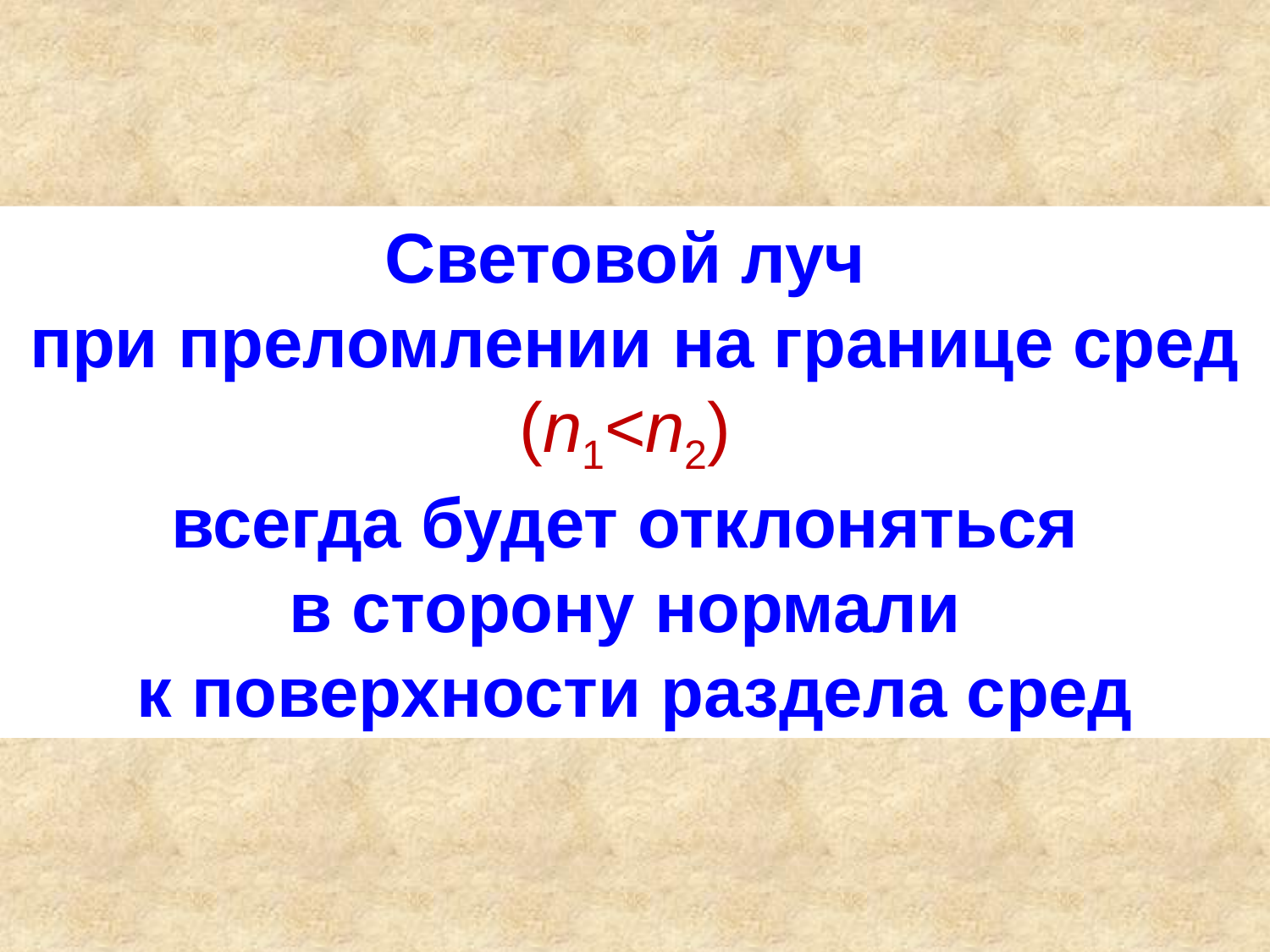

Световой луч
при преломлении на границе сред (n1<n2)
всегда будет отклоняться
в сторону нормали
к поверхности раздела сред